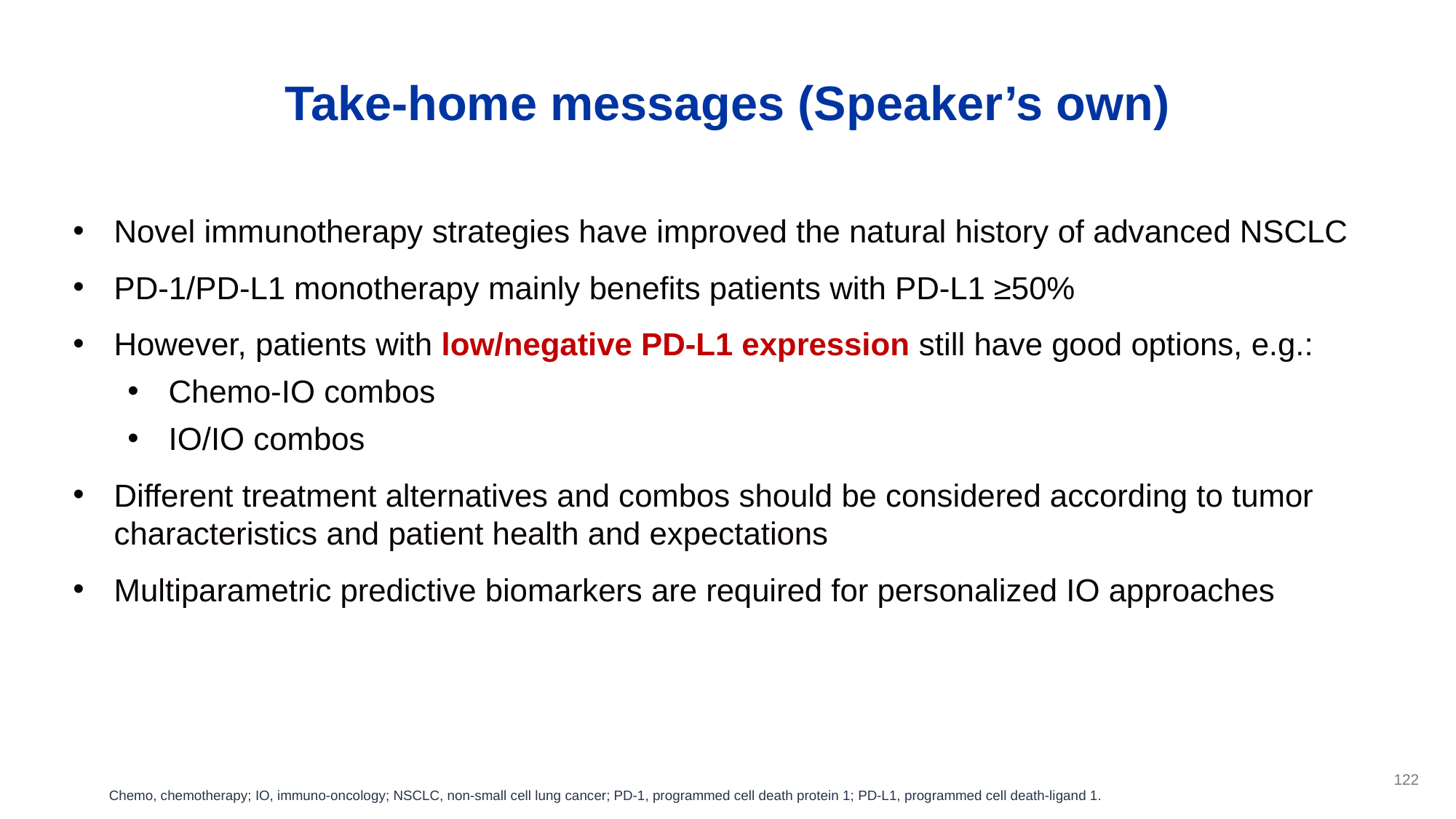

# Take-home messages (Speaker’s own)
Novel immunotherapy strategies have improved the natural history of advanced NSCLC
PD-1/PD-L1 monotherapy mainly benefits patients with PD-L1 ≥50%
However, patients with low/negative PD-L1 expression still have good options, e.g.:
Chemo-IO combos
IO/IO combos
Different treatment alternatives and combos should be considered according to tumor characteristics and patient health and expectations
Multiparametric predictive biomarkers are required for personalized IO approaches
122
Chemo, chemotherapy; IO, immuno-oncology; NSCLC, non-small cell lung cancer; PD-1, programmed cell death protein 1; PD-L1, programmed cell death-ligand 1.